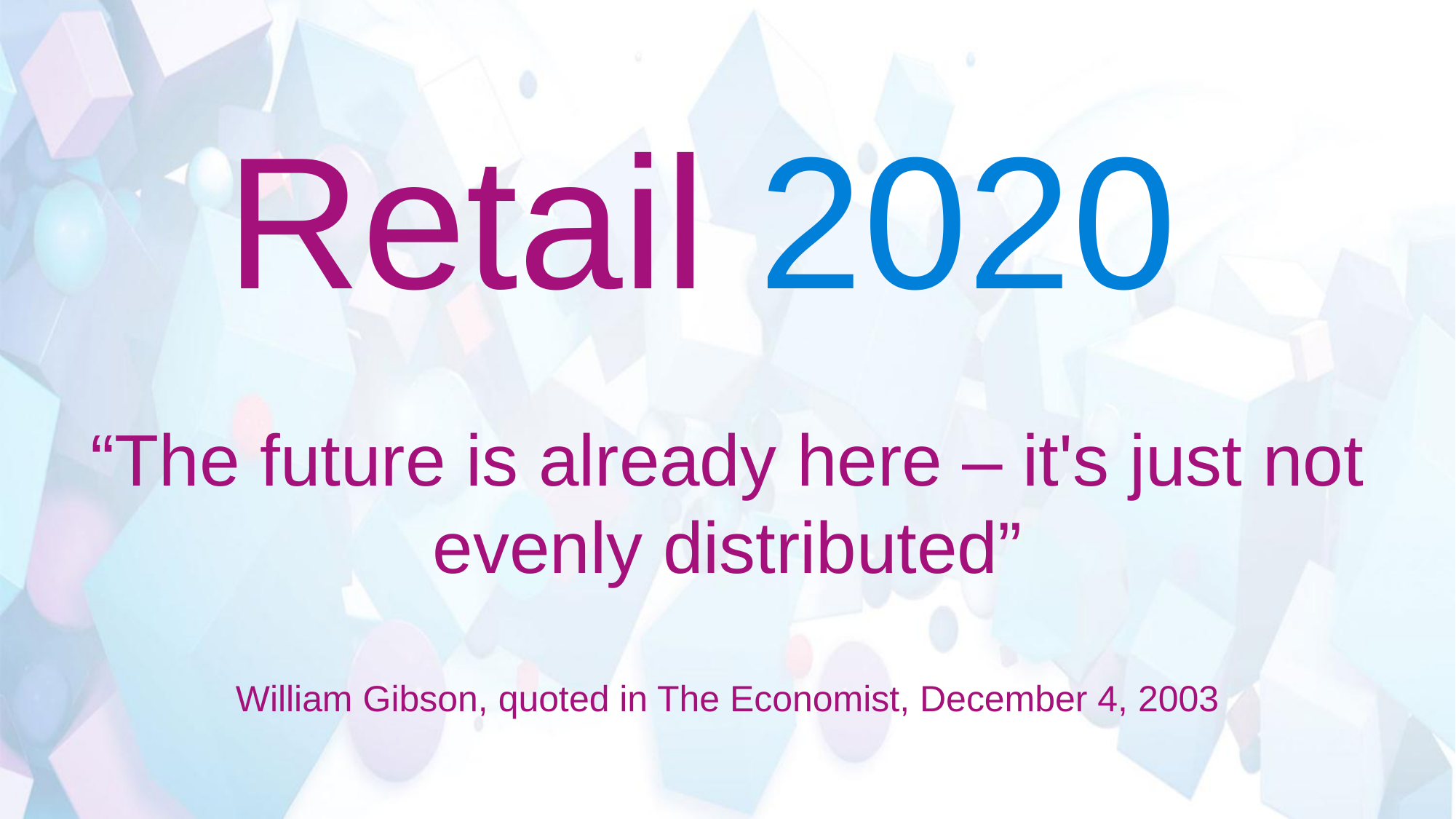

# Retail 2020 “The future is already here – it's just not evenly distributed” William Gibson, quoted in The Economist, December 4, 2003